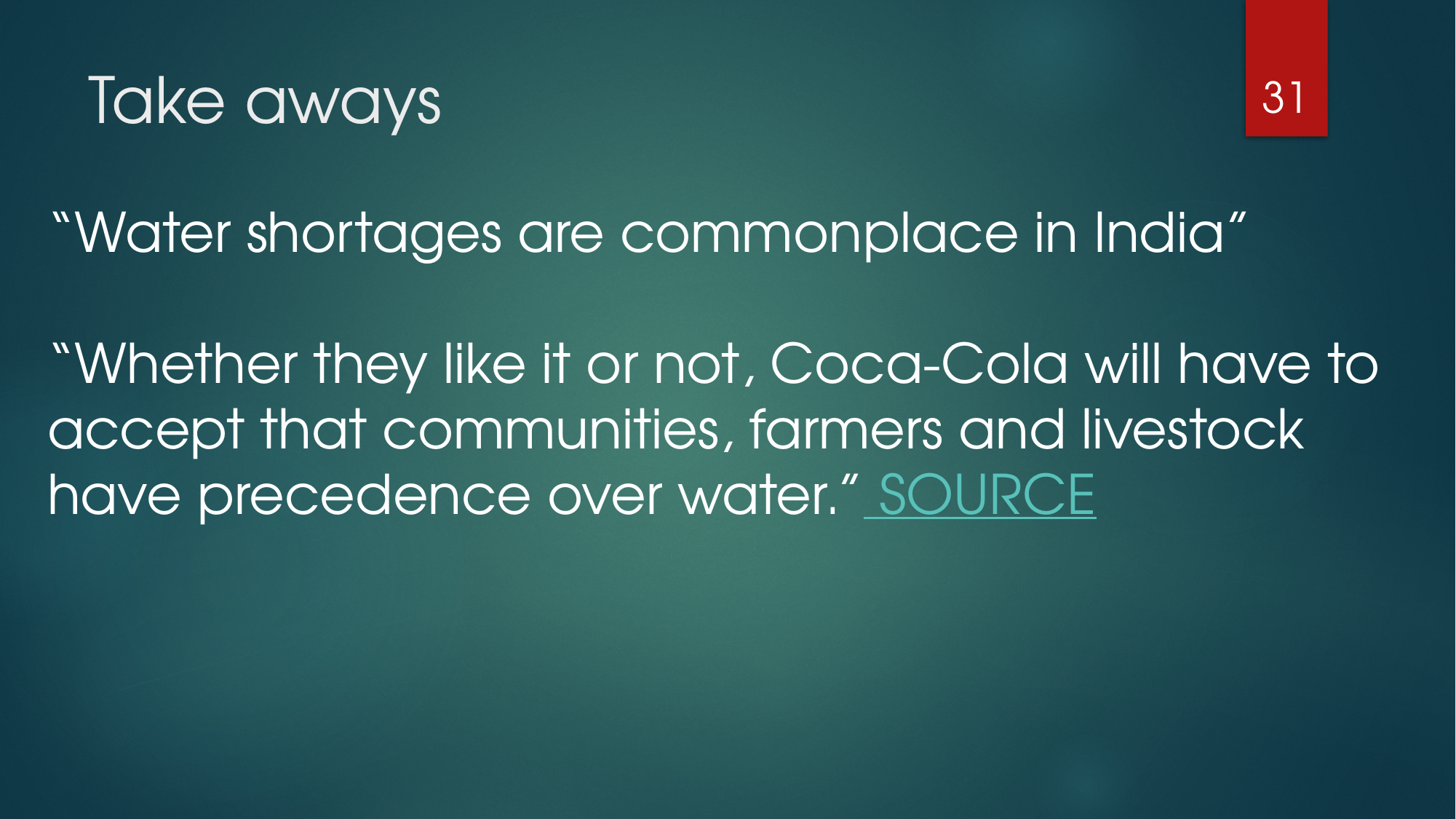

31
# Take aways
“Water shortages are commonplace in India”

“Whether they like it or not, Coca-Cola will have to accept that communities, farmers and livestock have precedence over water.” SOURCE